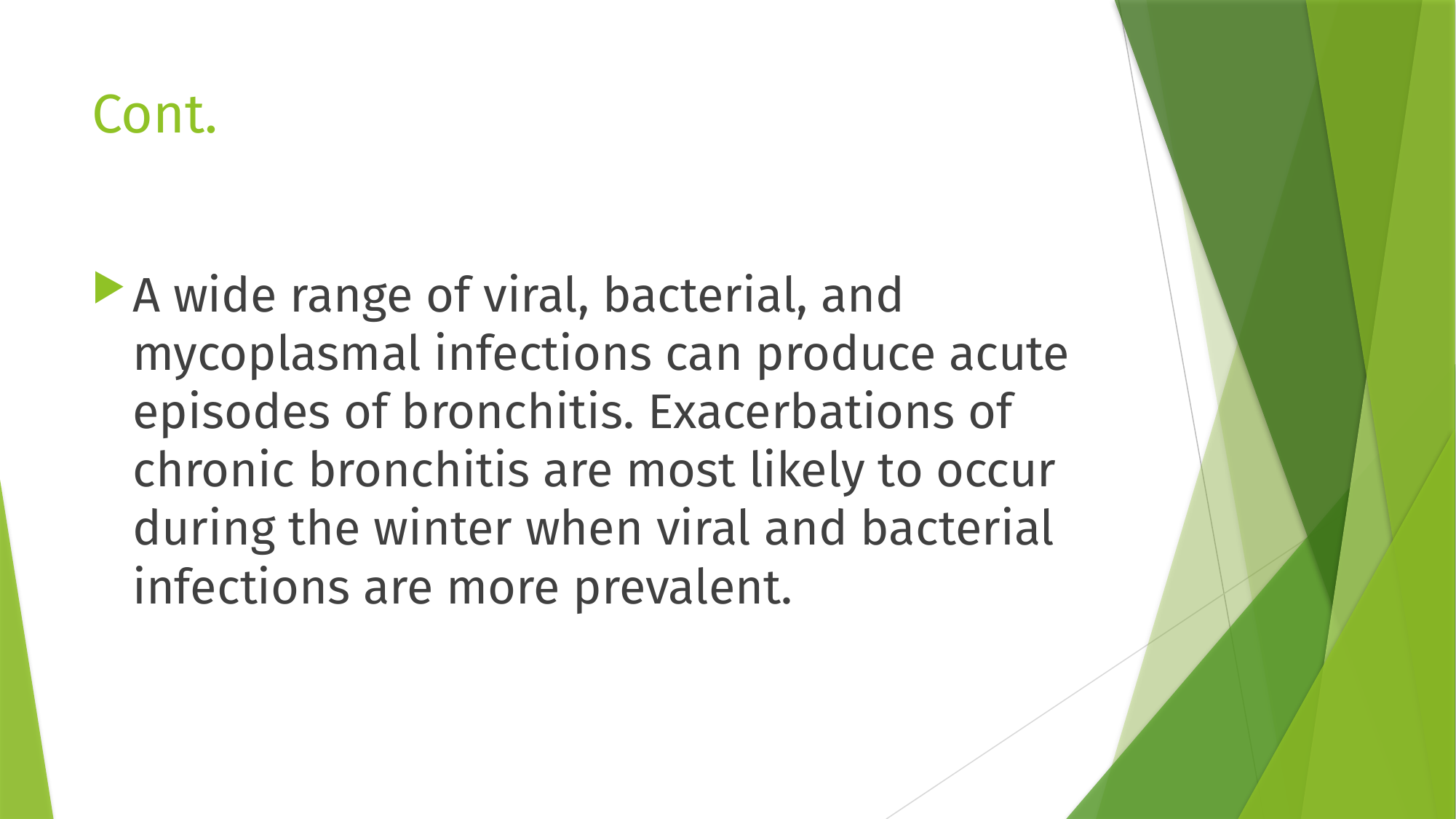

# Cont.
A wide range of viral, bacterial, and mycoplasmal infections can produce acute episodes of bronchitis. Exacerbations of chronic bronchitis are most likely to occur during the winter when viral and bacterial infections are more prevalent.